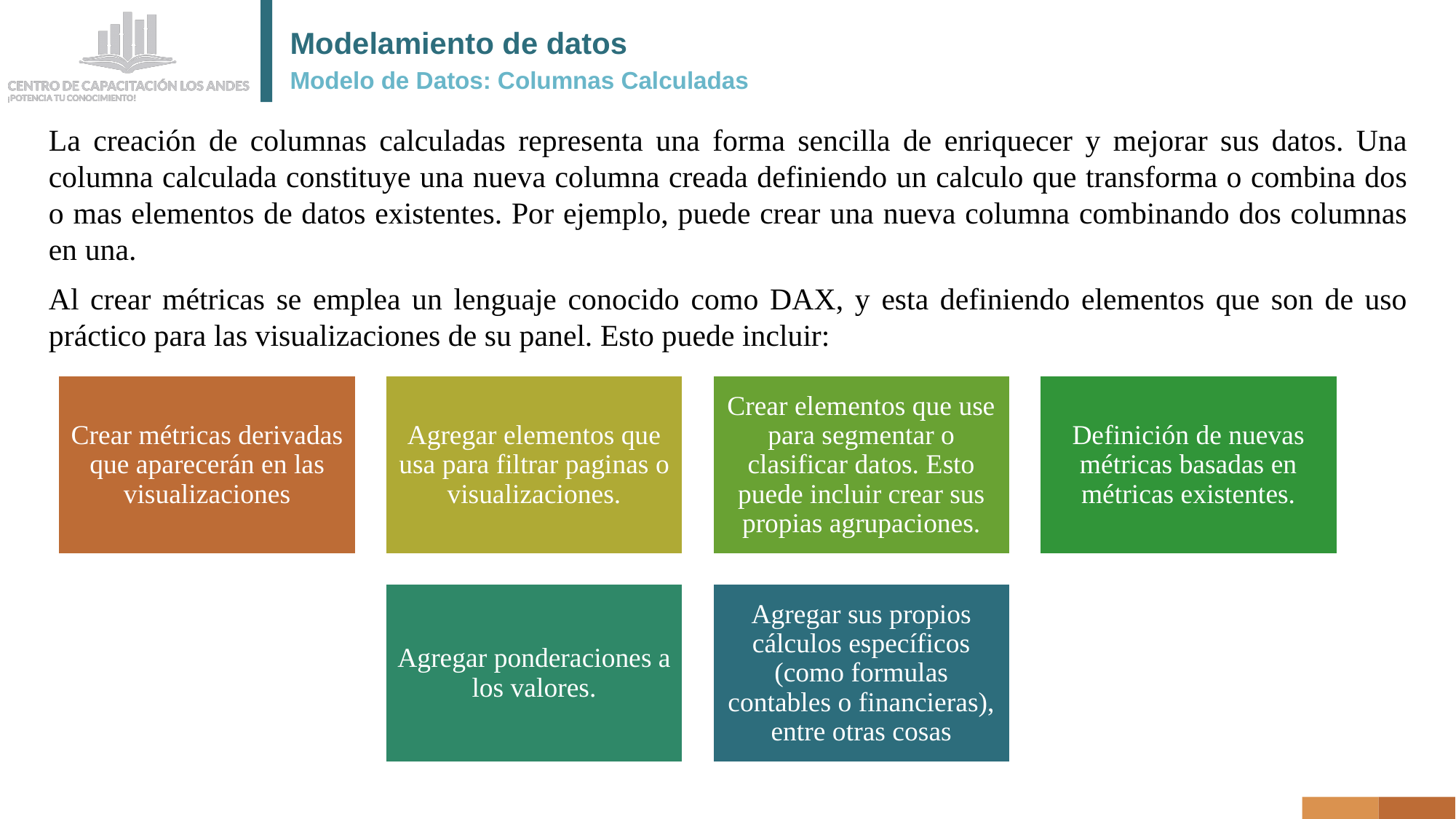

# Modelamiento de datos
Modelo de Datos: Columnas Calculadas
La creación de columnas calculadas representa una forma sencilla de enriquecer y mejorar sus datos. Una columna calculada constituye una nueva columna creada definiendo un calculo que transforma o combina dos o mas elementos de datos existentes. Por ejemplo, puede crear una nueva columna combinando dos columnas en una.
Al crear métricas se emplea un lenguaje conocido como DAX, y esta definiendo elementos que son de uso práctico para las visualizaciones de su panel. Esto puede incluir:
Crear métricas derivadas que aparecerán en las visualizaciones
Agregar elementos que usa para filtrar paginas o visualizaciones.
Crear elementos que use para segmentar o clasificar datos. Esto puede incluir crear sus propias agrupaciones.
Definición de nuevas métricas basadas en métricas existentes.
Agregar ponderaciones a los valores.
Agregar sus propios cálculos específicos (como formulas contables o financieras), entre otras cosas